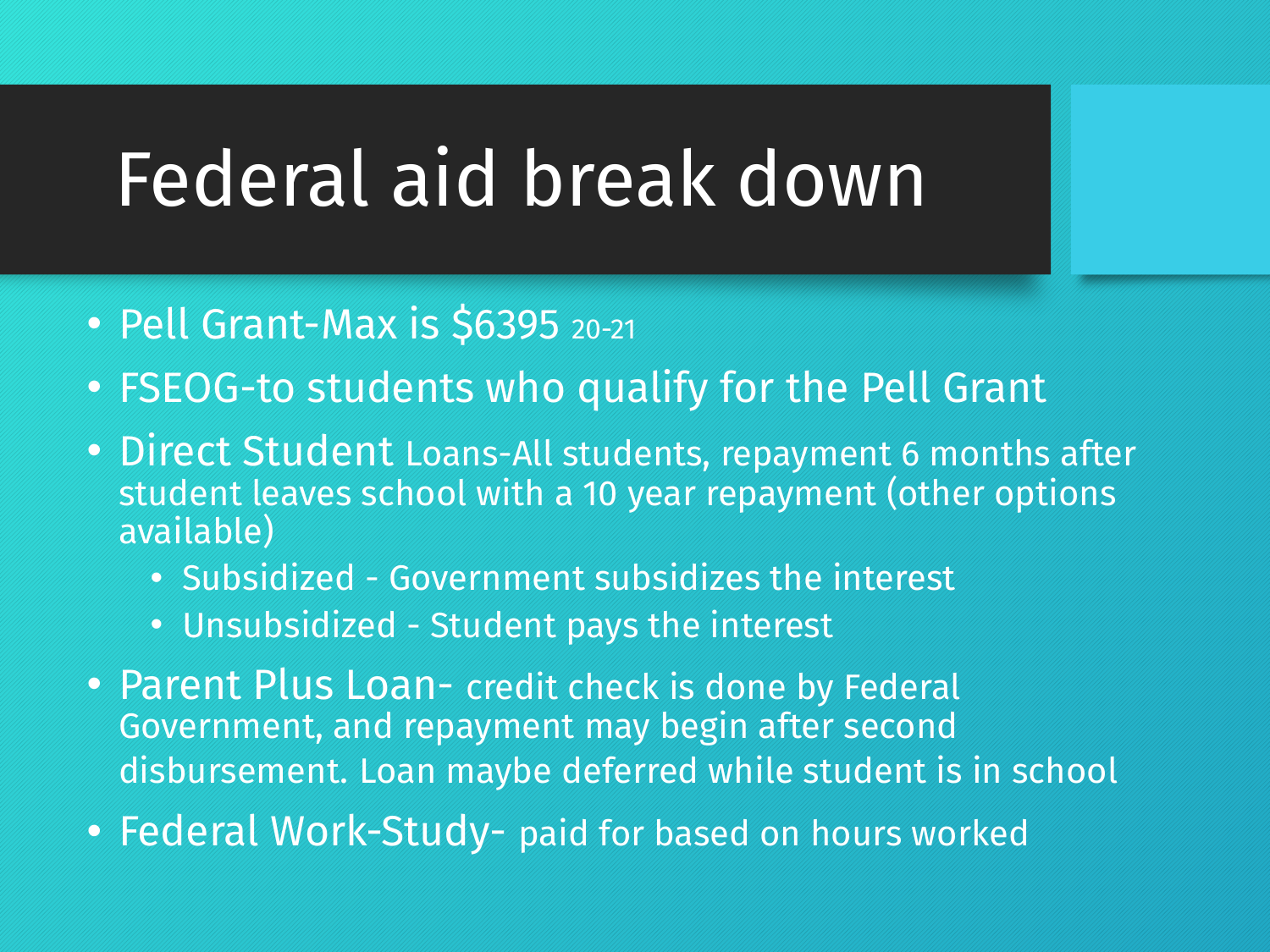

# Federal aid break down
Pell Grant-Max is $6395 20-21
FSEOG-to students who qualify for the Pell Grant
Direct Student Loans-All students, repayment 6 months after student leaves school with a 10 year repayment (other options available)
Subsidized - Government subsidizes the interest
Unsubsidized - Student pays the interest
Parent Plus Loan- credit check is done by Federal Government, and repayment may begin after second disbursement. Loan maybe deferred while student is in school
Federal Work-Study- paid for based on hours worked